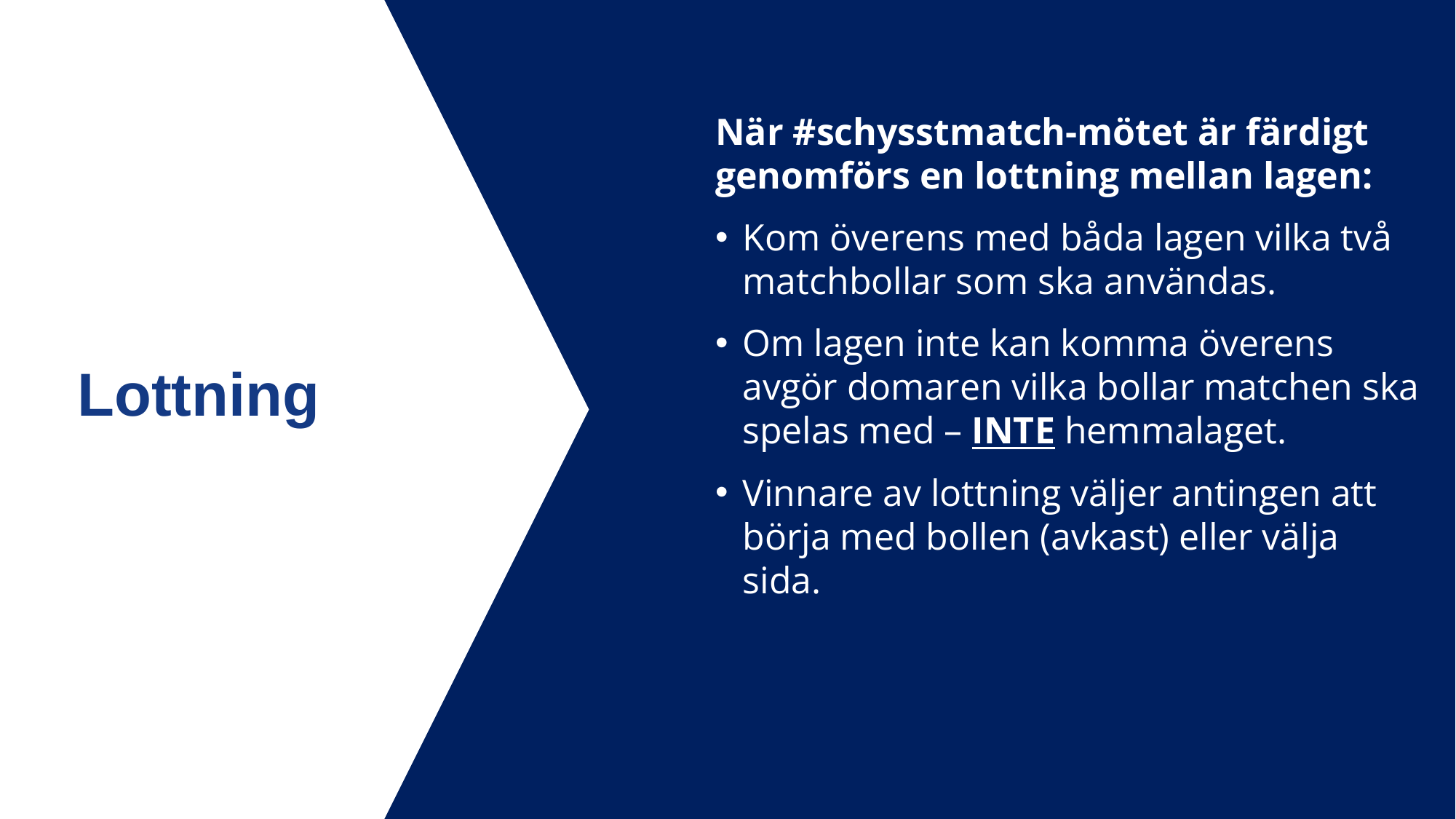

När #schysstmatch-mötet är färdigt genomförs en lottning mellan lagen:
Kom överens med båda lagen vilka två matchbollar som ska användas.
Om lagen inte kan komma överens avgör domaren vilka bollar matchen ska spelas med – INTE hemmalaget.
Vinnare av lottning väljer antingen att börja med bollen (avkast) eller välja sida.
Lottning